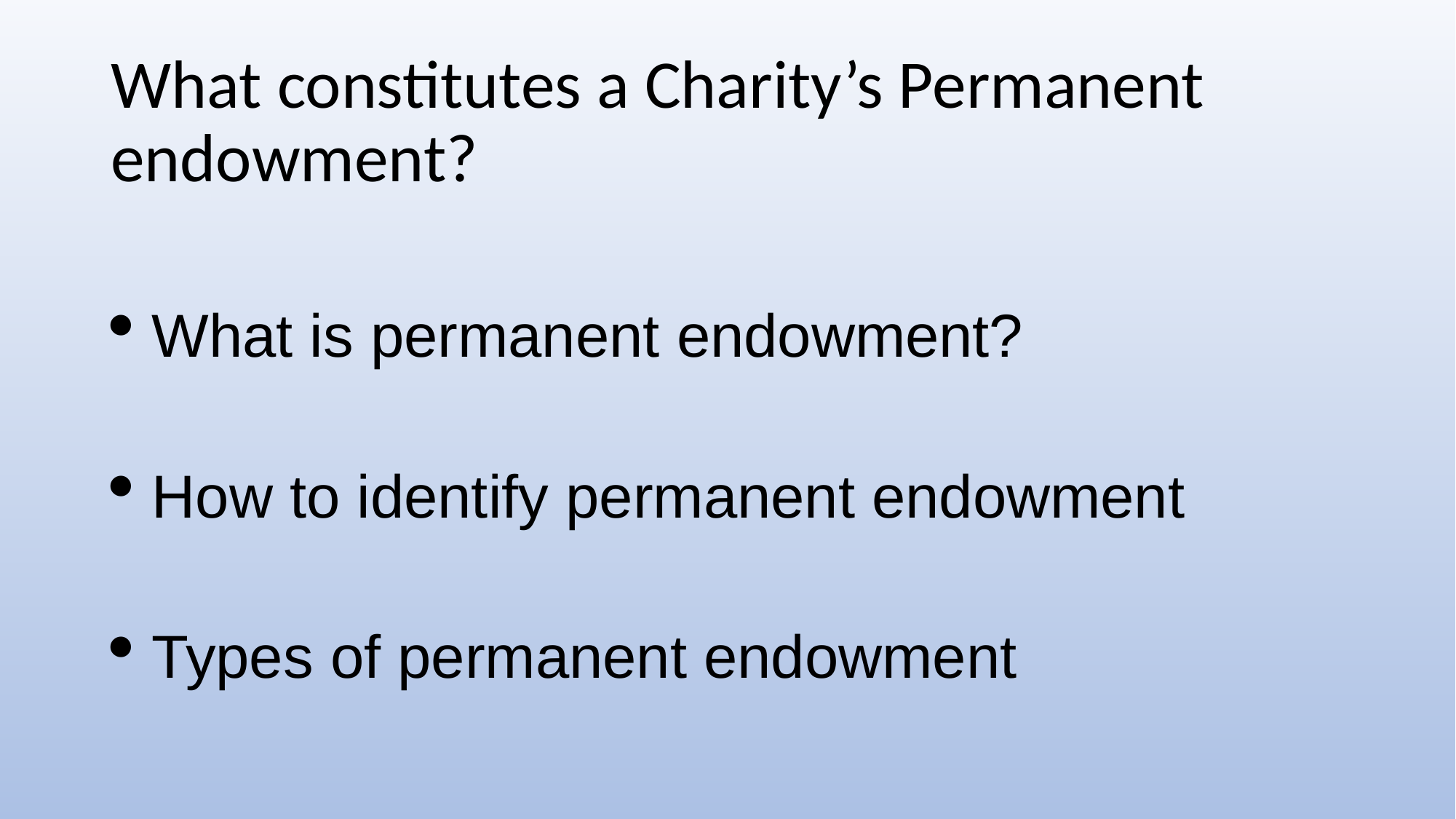

# What constitutes a Charity’s Permanent endowment?
What is permanent endowment?
How to identify permanent endowment
Types of permanent endowment